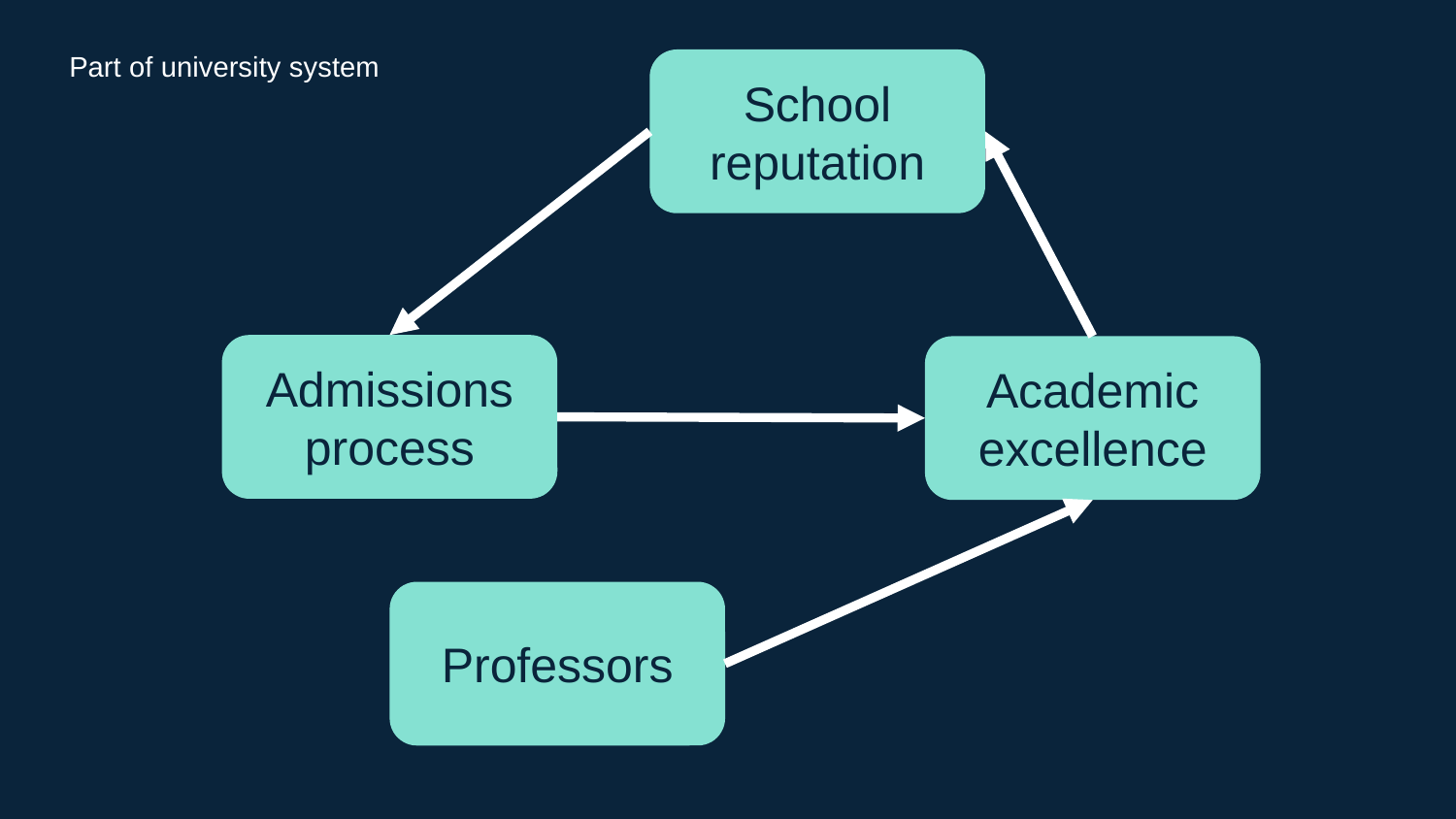

Part of university system
School reputation
Admissions process
Academic excellence
Professors